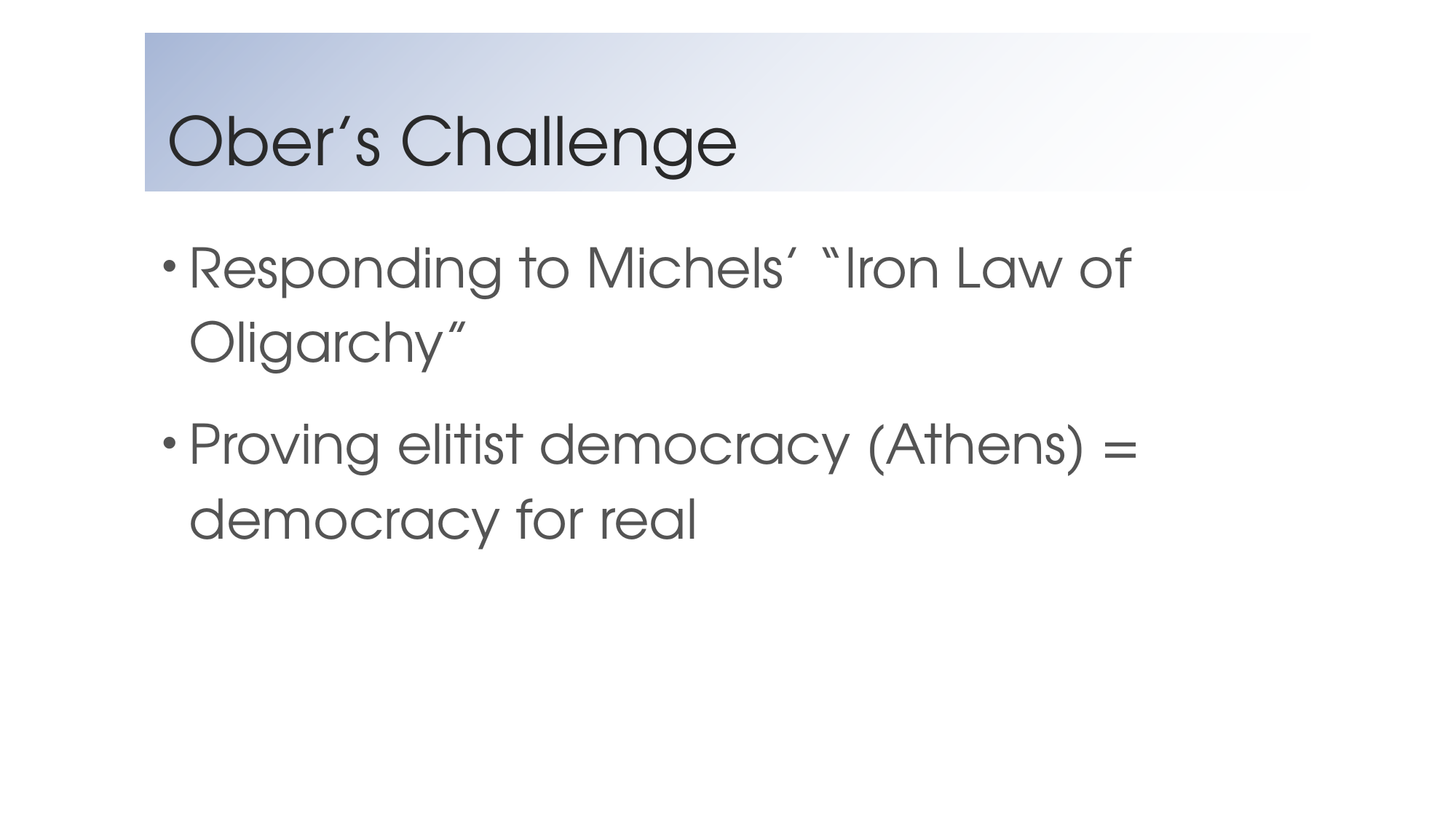

# Ober’s Challenge
Responding to Michels’ “Iron Law of Oligarchy”
Proving elitist democracy (Athens) = democracy for real